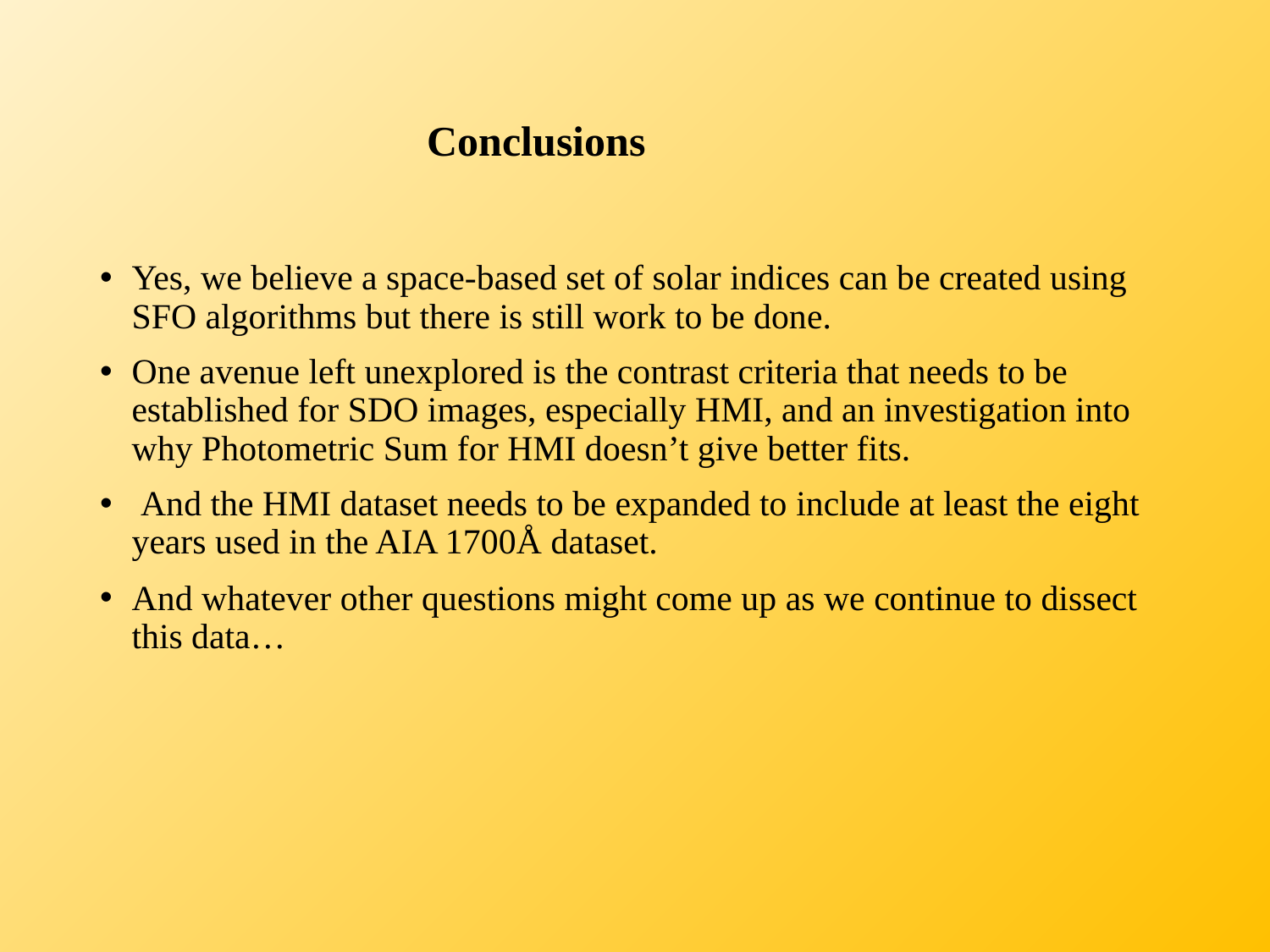

# Conclusions
Yes, we believe a space-based set of solar indices can be created using SFO algorithms but there is still work to be done.
One avenue left unexplored is the contrast criteria that needs to be established for SDO images, especially HMI, and an investigation into why Photometric Sum for HMI doesn’t give better fits.
 And the HMI dataset needs to be expanded to include at least the eight years used in the AIA 1700Å dataset.
And whatever other questions might come up as we continue to dissect this data…